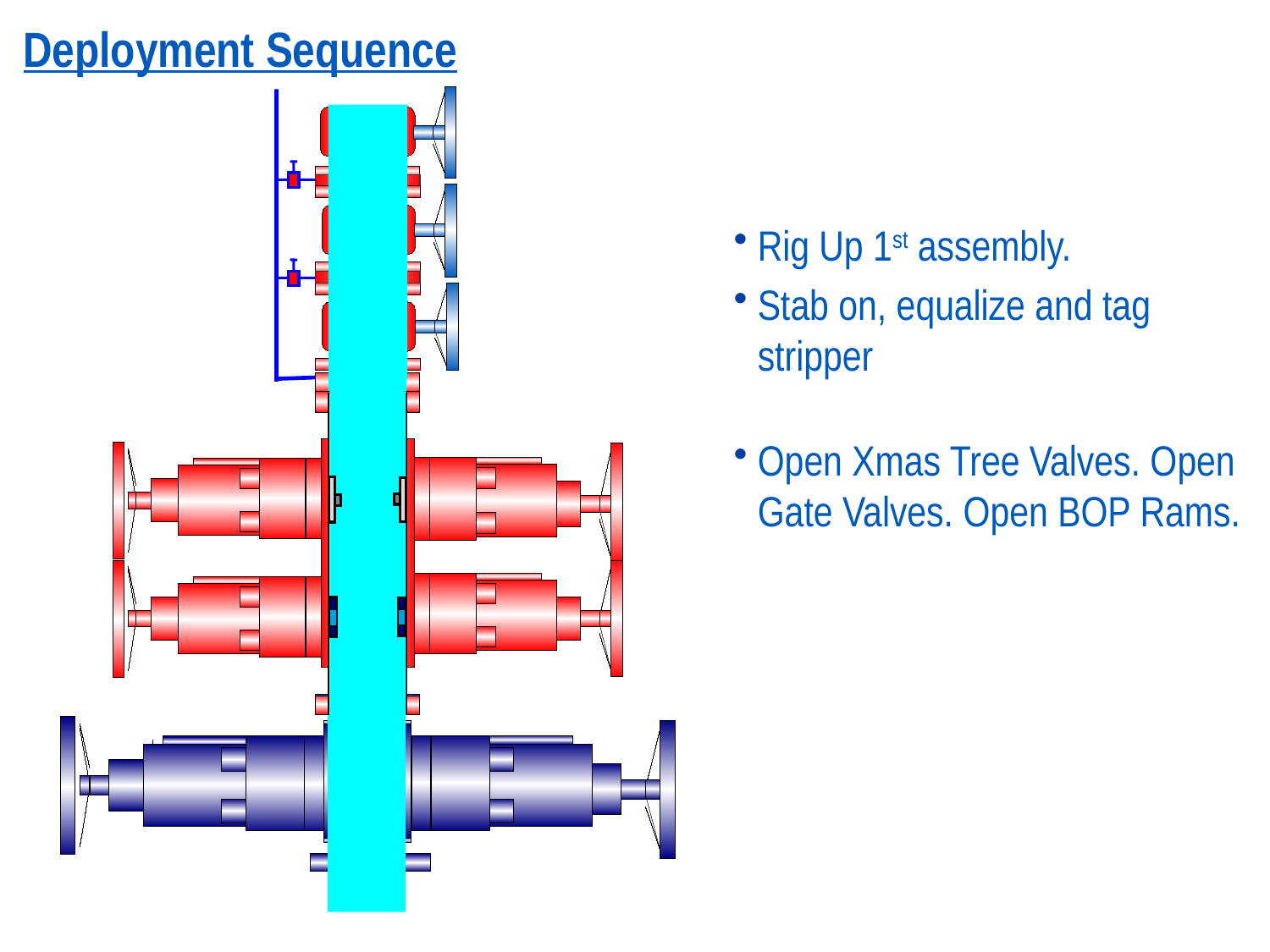

Deployment Sequence

Rig Up 1st assembly.
Stab on, equalize and tag stripper

Open Xmas Tree Valves. Open Gate Valves. Open BOP Rams.